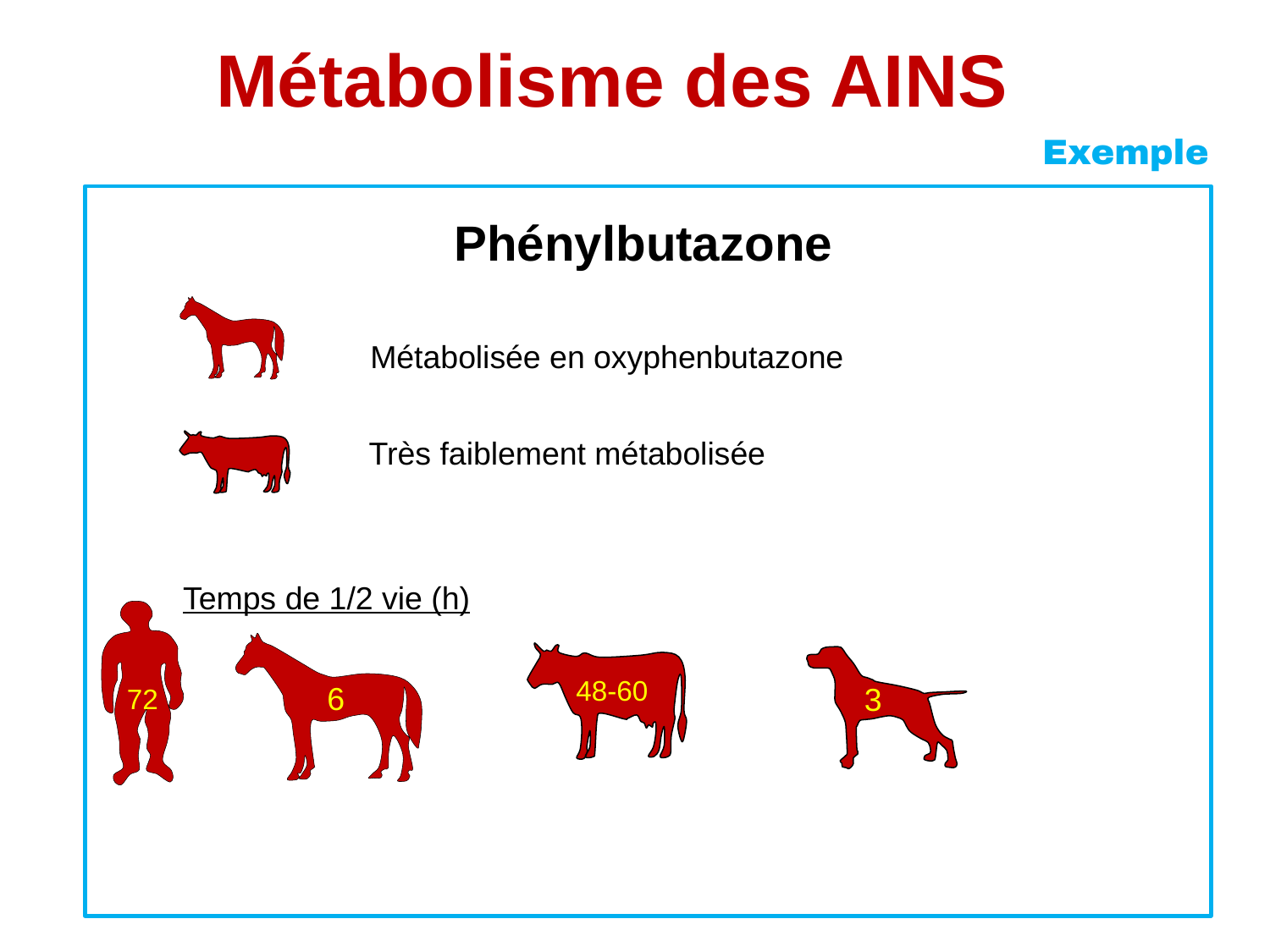

Métabolisme des AINS
Exemple

Phénylbutazone

Métabolisée en oxyphenbutazone

Très faiblement métabolisée
Temps de 1/2 vie (h)

48-60
6
3
72